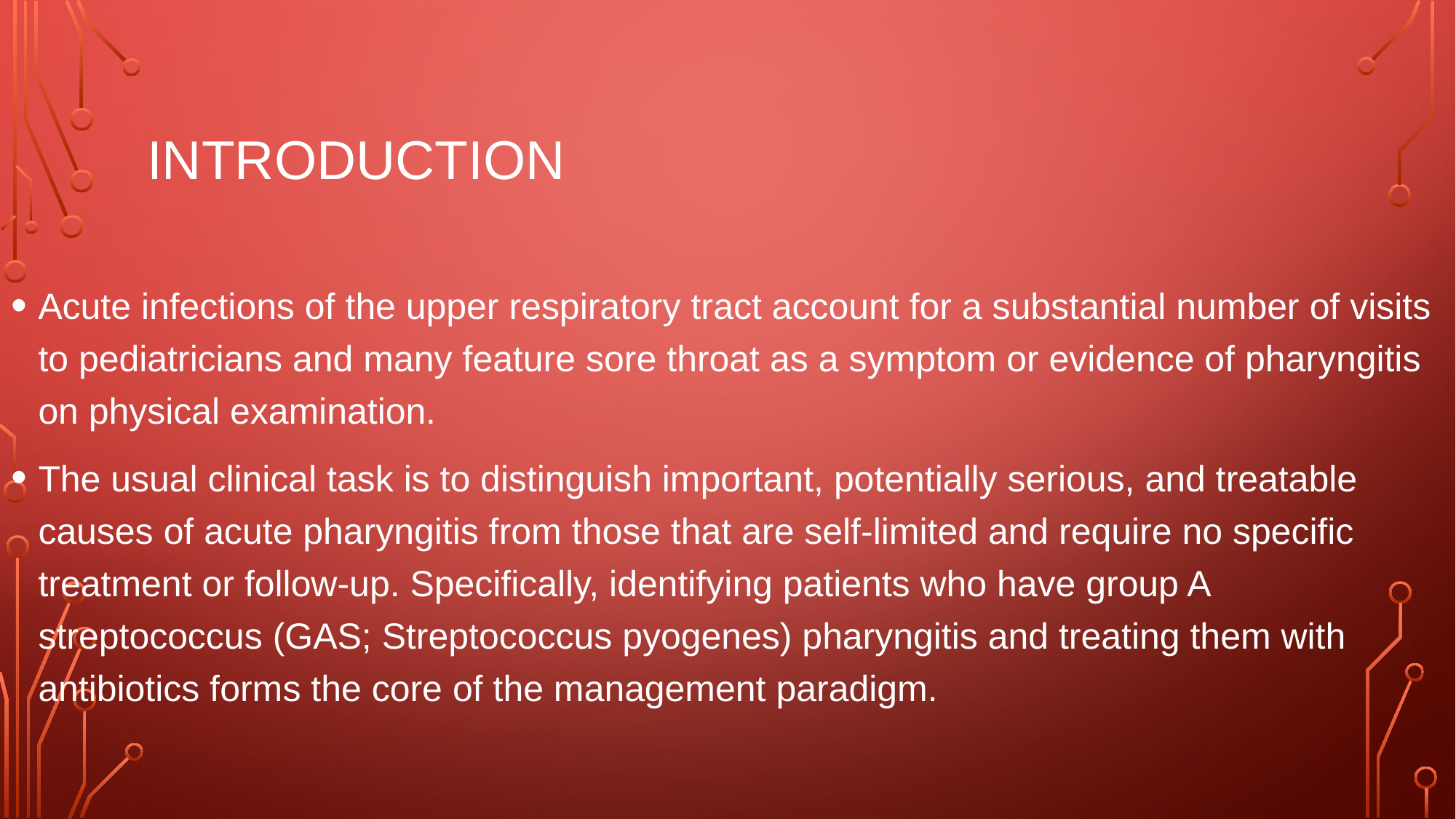

# Introduction
Acute infections of the upper respiratory tract account for a substantial number of visits to pediatricians and many feature sore throat as a symptom or evidence of pharyngitis on physical examination.
The usual clinical task is to distinguish important, potentially serious, and treatable causes of acute pharyngitis from those that are self-limited and require no specific treatment or follow-up. Specifically, identifying patients who have group A streptococcus (GAS; Streptococcus pyogenes) pharyngitis and treating them with antibiotics forms the core of the management paradigm.